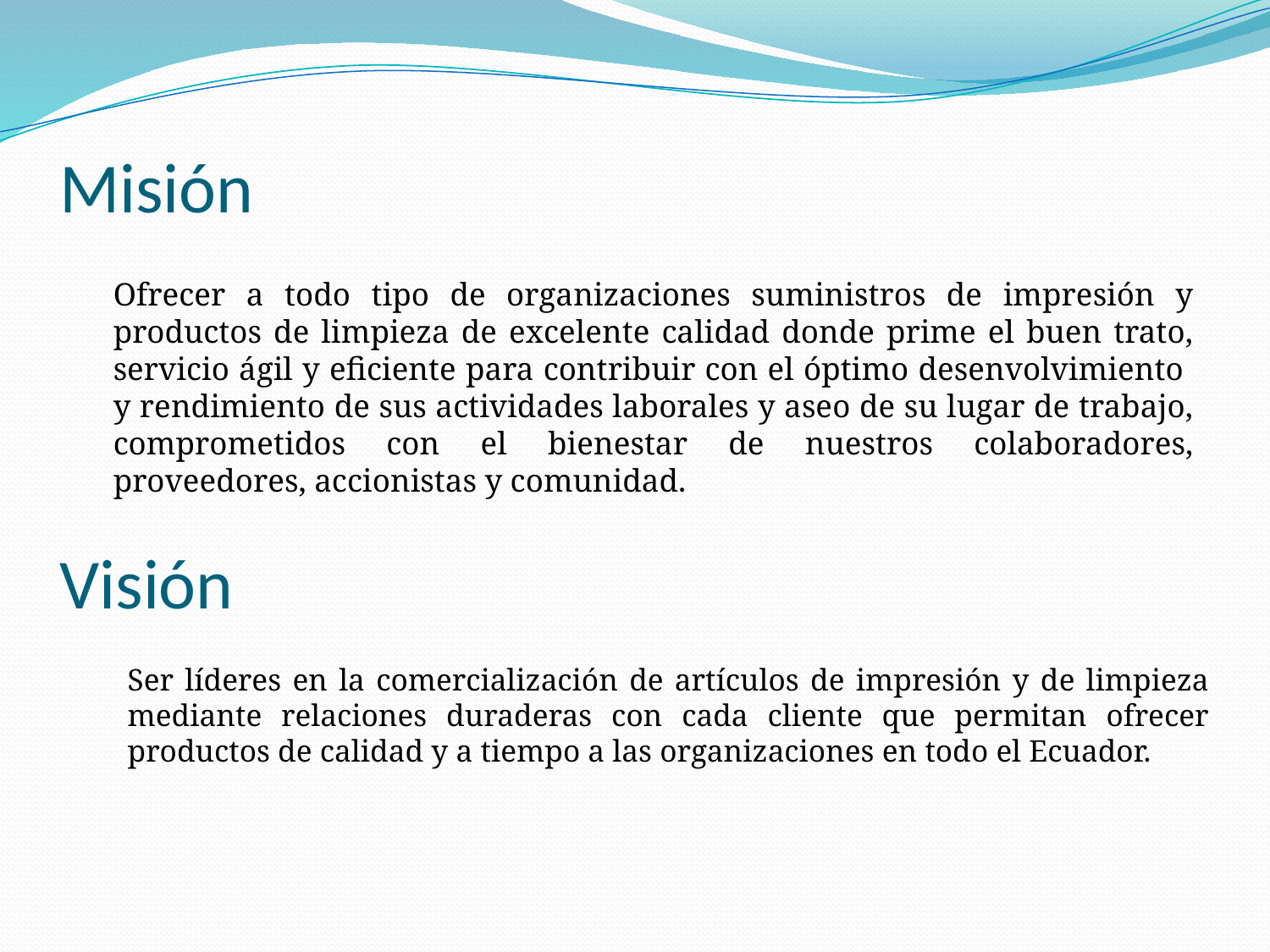

# Misión
	Ofrecer a todo tipo de organizaciones suministros de impresión y productos de limpieza de excelente calidad donde prime el buen trato, servicio ágil y eficiente para contribuir con el óptimo desenvolvimiento  y rendimiento de sus actividades laborales y aseo de su lugar de trabajo, comprometidos con el bienestar de nuestros colaboradores, proveedores, accionistas y comunidad.

Visión
	Ser líderes en la comercialización de artículos de impresión y de limpieza mediante relaciones duraderas con cada cliente que permitan ofrecer productos de calidad y a tiempo a las organizaciones en todo el Ecuador.